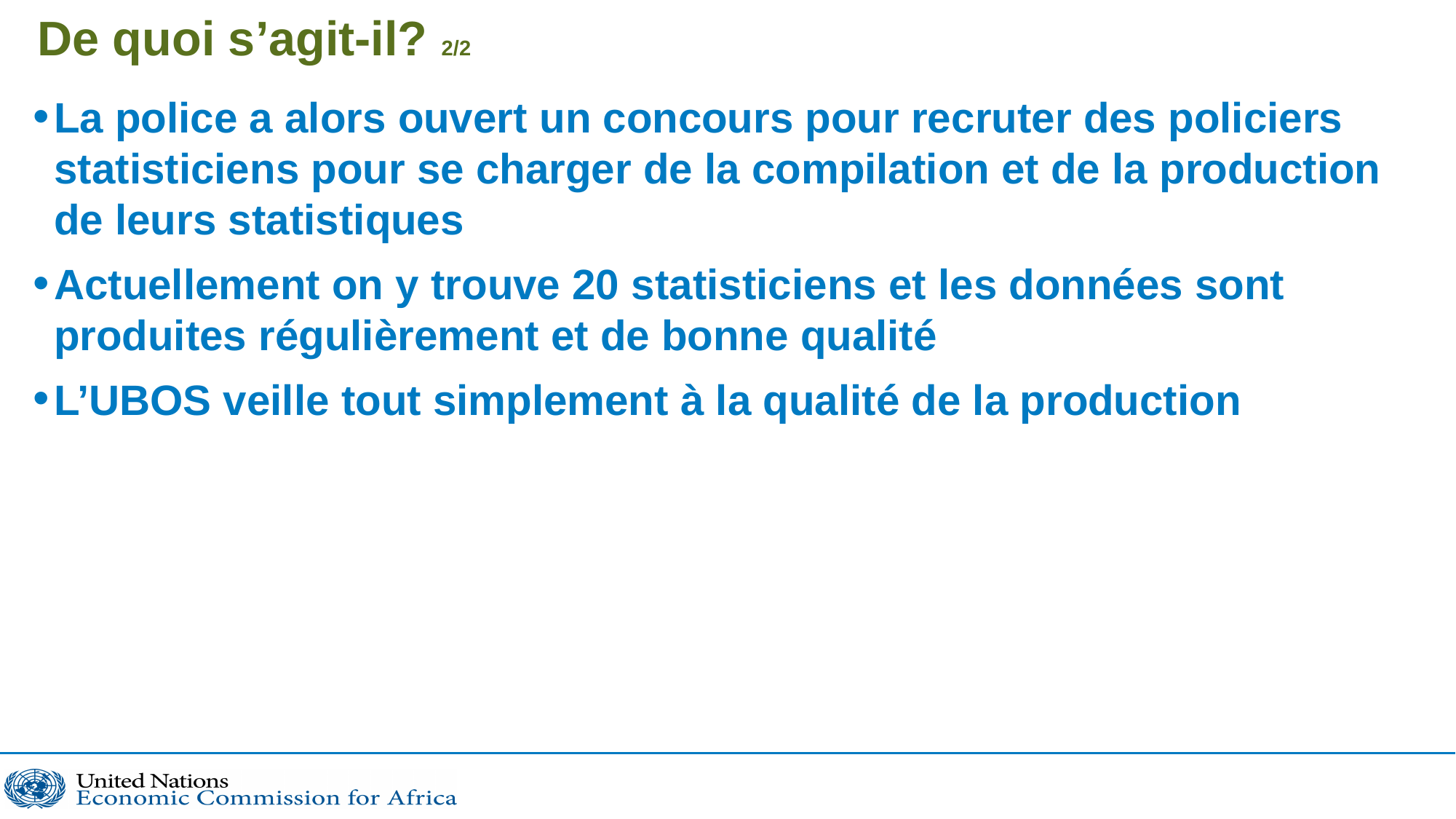

# De quoi s’agit-il? 2/2
La police a alors ouvert un concours pour recruter des policiers statisticiens pour se charger de la compilation et de la production de leurs statistiques
Actuellement on y trouve 20 statisticiens et les données sont produites régulièrement et de bonne qualité
L’UBOS veille tout simplement à la qualité de la production